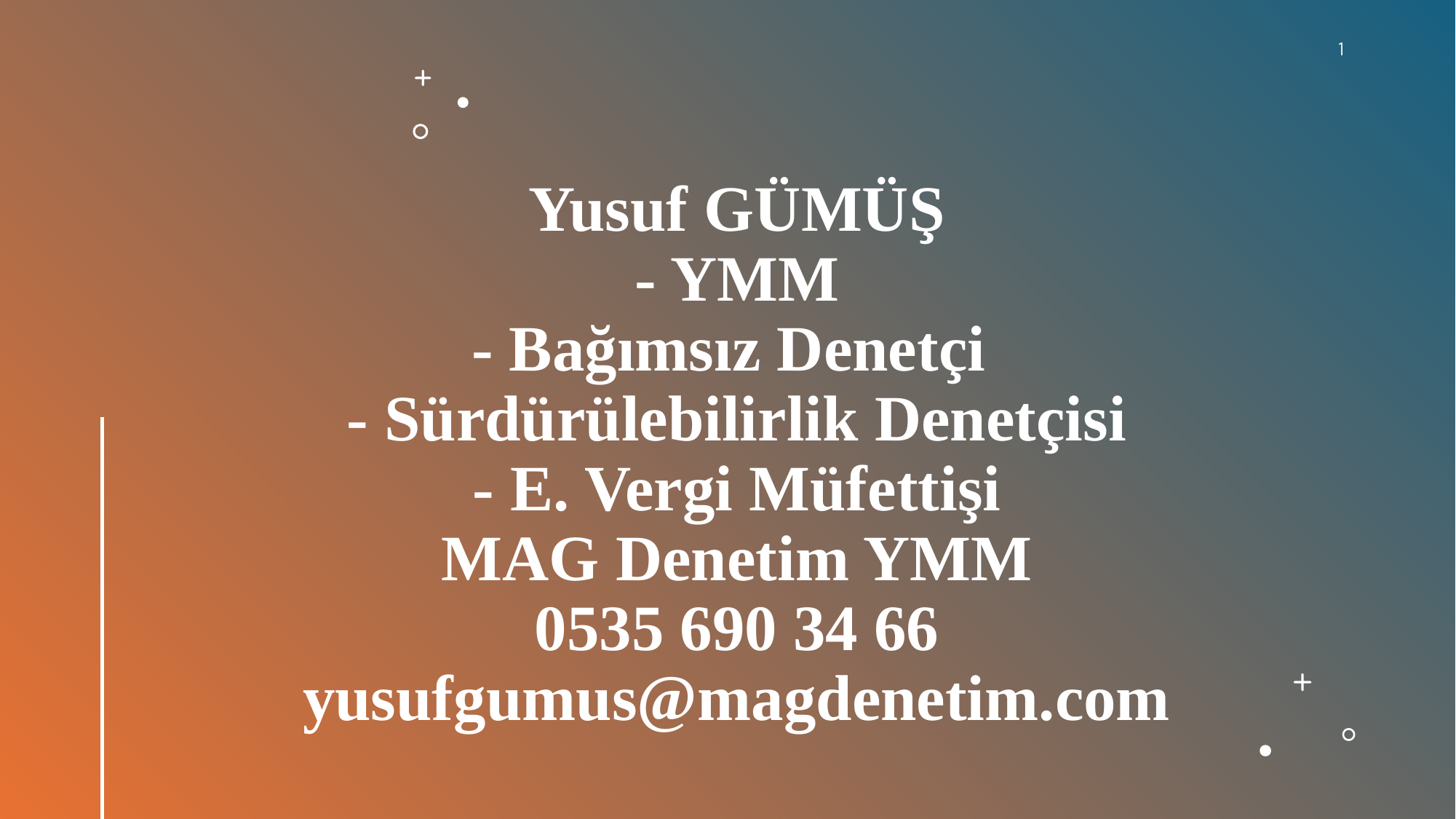

1

Yusuf GÜMÜŞ
- YMM
- Bağımsız Denetçi
- Sürdürülebilirlik Denetçisi
- E. Vergi Müfettişi
MAG Denetim YMM
0535 690 34 66
yusufgumus@magdenetim.com